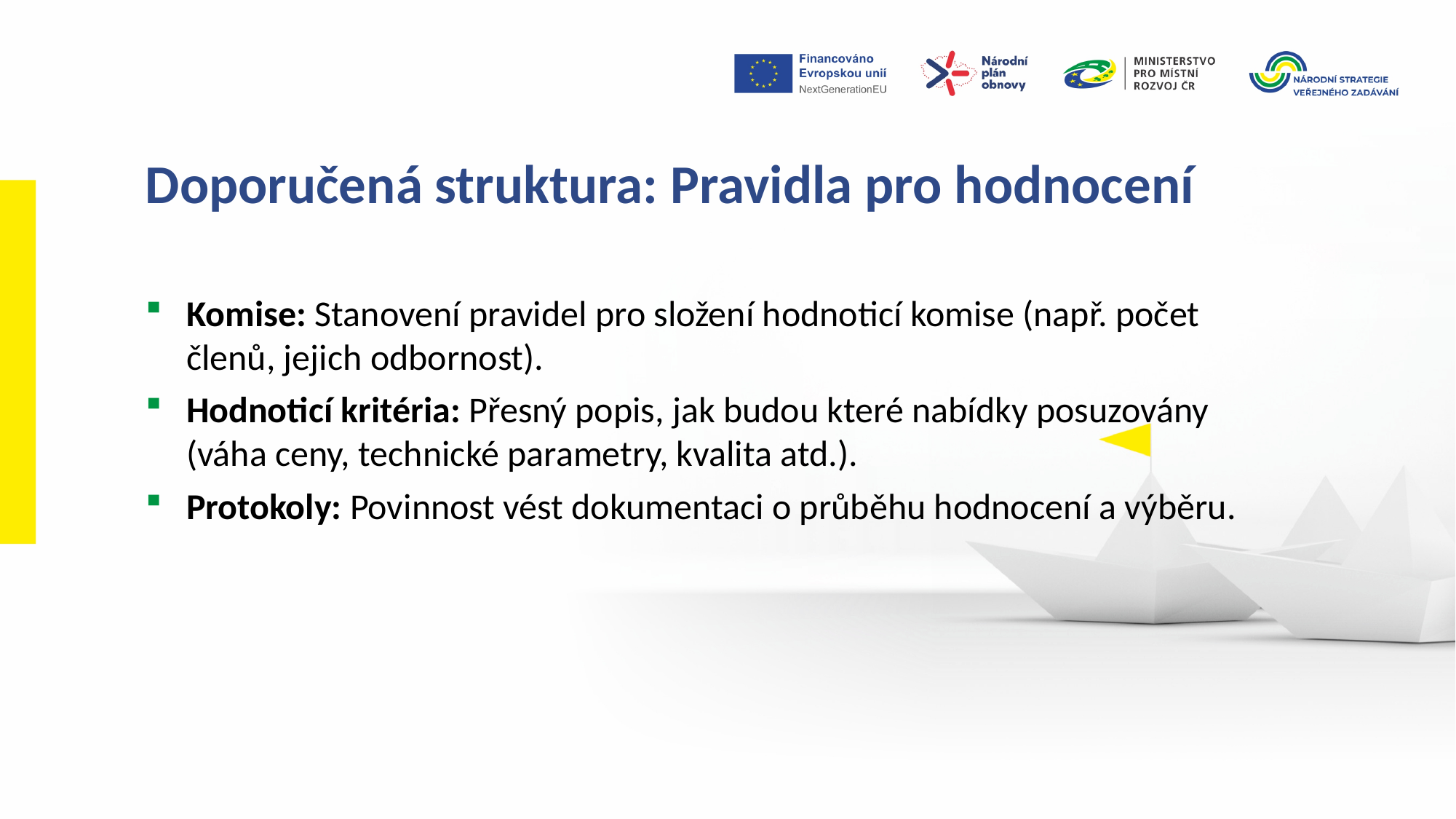

Doporučená struktura: Pravidla pro hodnocení
Komise: Stanovení pravidel pro složení hodnoticí komise (např. počet členů, jejich odbornost).
Hodnoticí kritéria: Přesný popis, jak budou které nabídky posuzovány (váha ceny, technické parametry, kvalita atd.).
Protokoly: Povinnost vést dokumentaci o průběhu hodnocení a výběru.